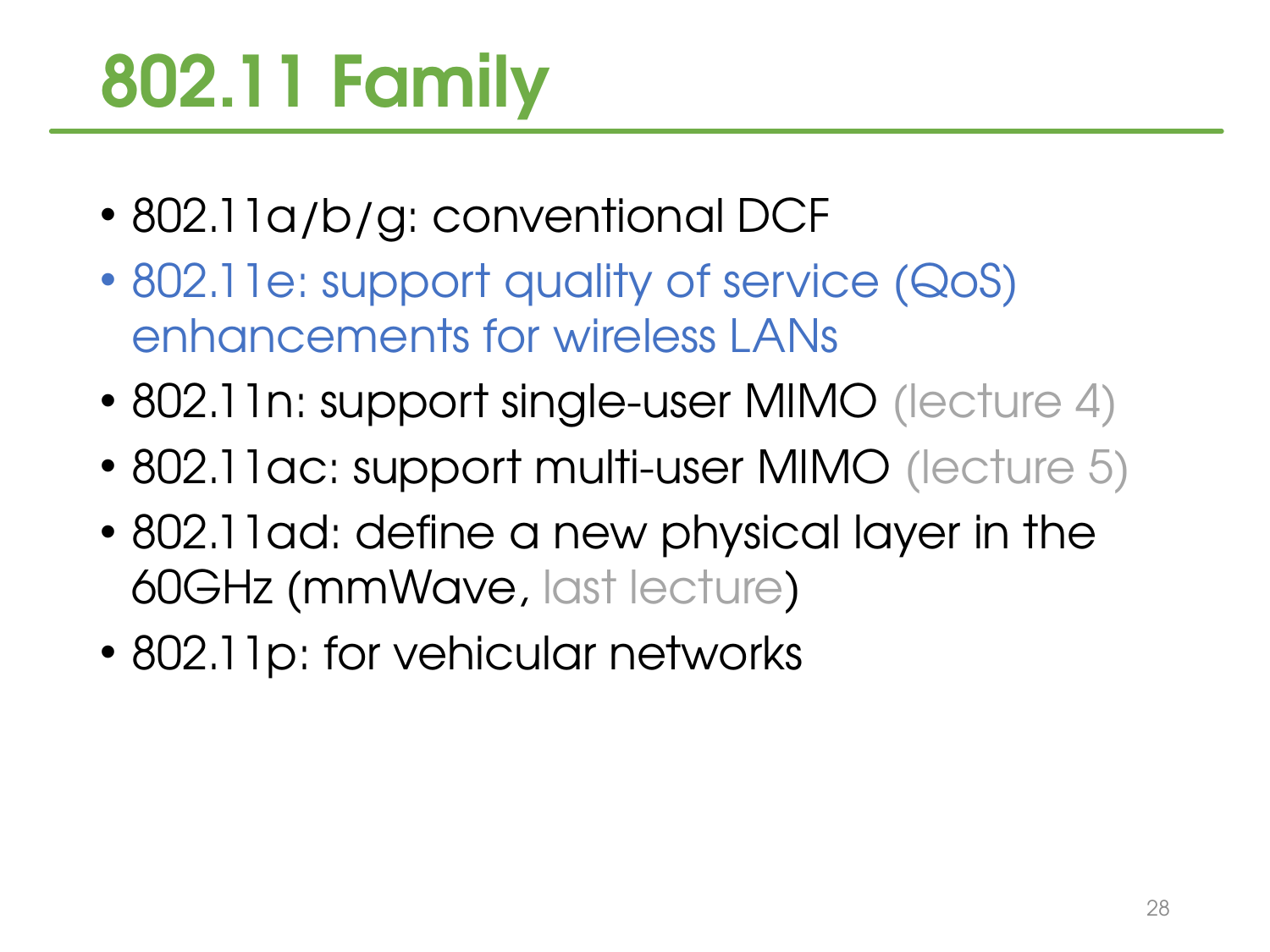

# 802.11 Family
802.11a/b/g: conventional DCF
802.11e: support quality of service (QoS) enhancements for wireless LANs
802.11n: support single-user MIMO (lecture 4)
802.11ac: support multi-user MIMO (lecture 5)
802.11ad: define a new physical layer in the 60GHz (mmWave, last lecture)
802.11p: for vehicular networks
28